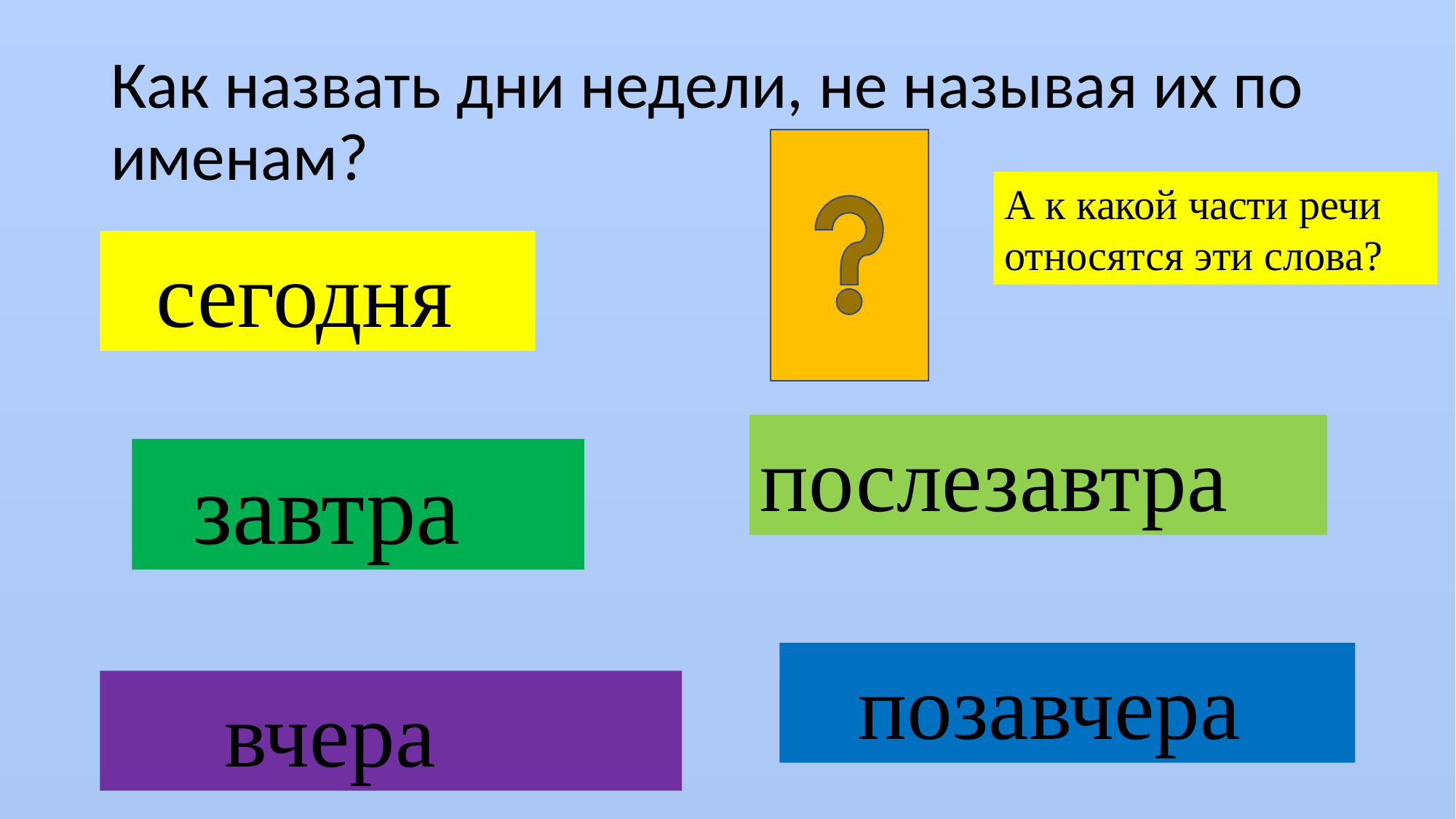

# Как назвать дни недели, не называя их по именам?

А к какой части речи относятся эти слова?
  сегодня
послезавтра
  завтра
   позавчера
     вчера